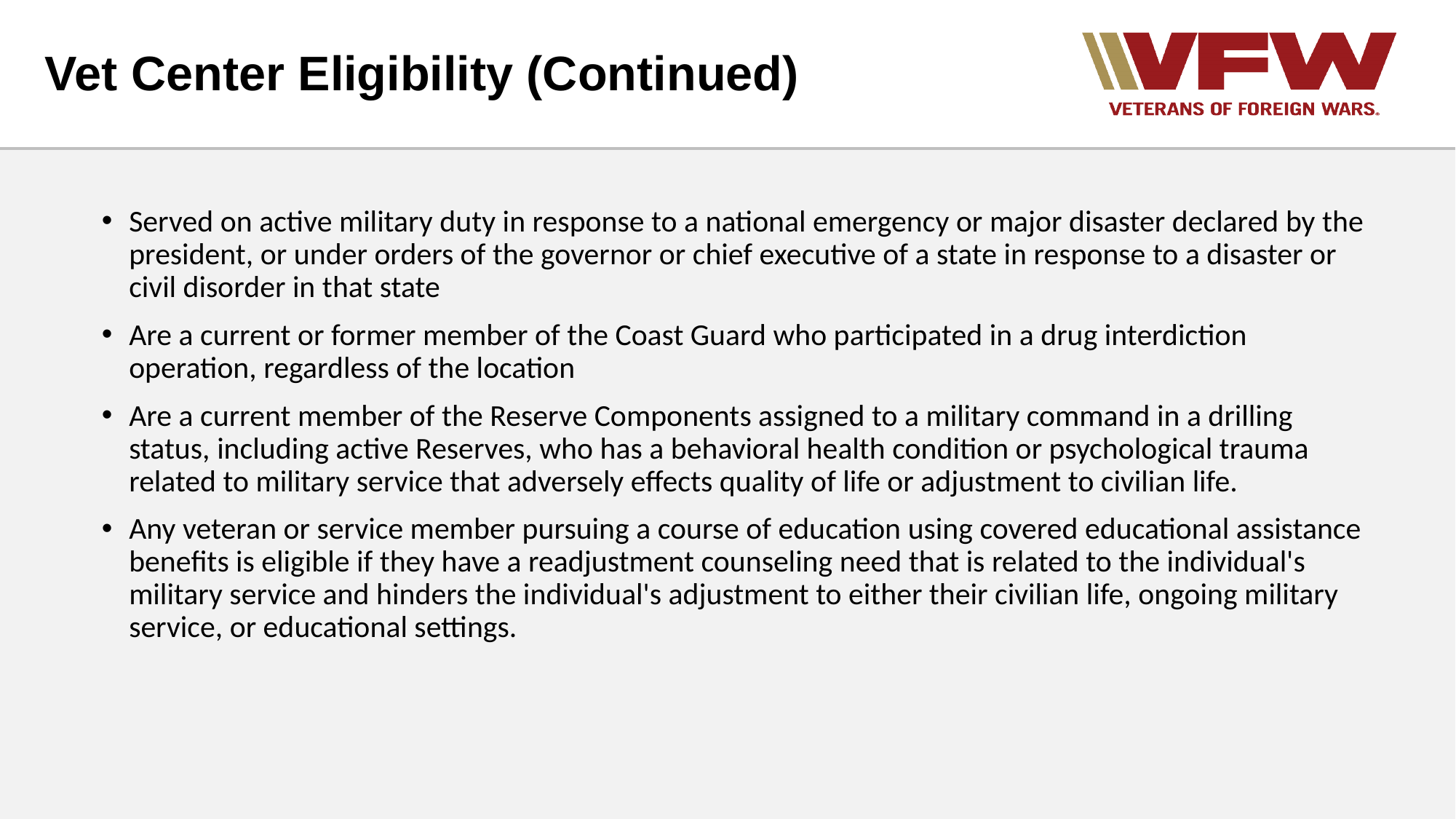

# Vet Center Eligibility (Continued)
Served on active military duty in response to a national emergency or major disaster declared by the president, or under orders of the governor or chief executive of a state in response to a disaster or civil disorder in that state
Are a current or former member of the Coast Guard who participated in a drug interdiction operation, regardless of the location
Are a current member of the Reserve Components assigned to a military command in a drilling status, including active Reserves, who has a behavioral health condition or psychological trauma related to military service that adversely effects quality of life or adjustment to civilian life.
Any veteran or service member pursuing a course of education using covered educational assistance benefits is eligible if they have a readjustment counseling need that is related to the individual's military service and hinders the individual's adjustment to either their civilian life, ongoing military service, or educational settings.